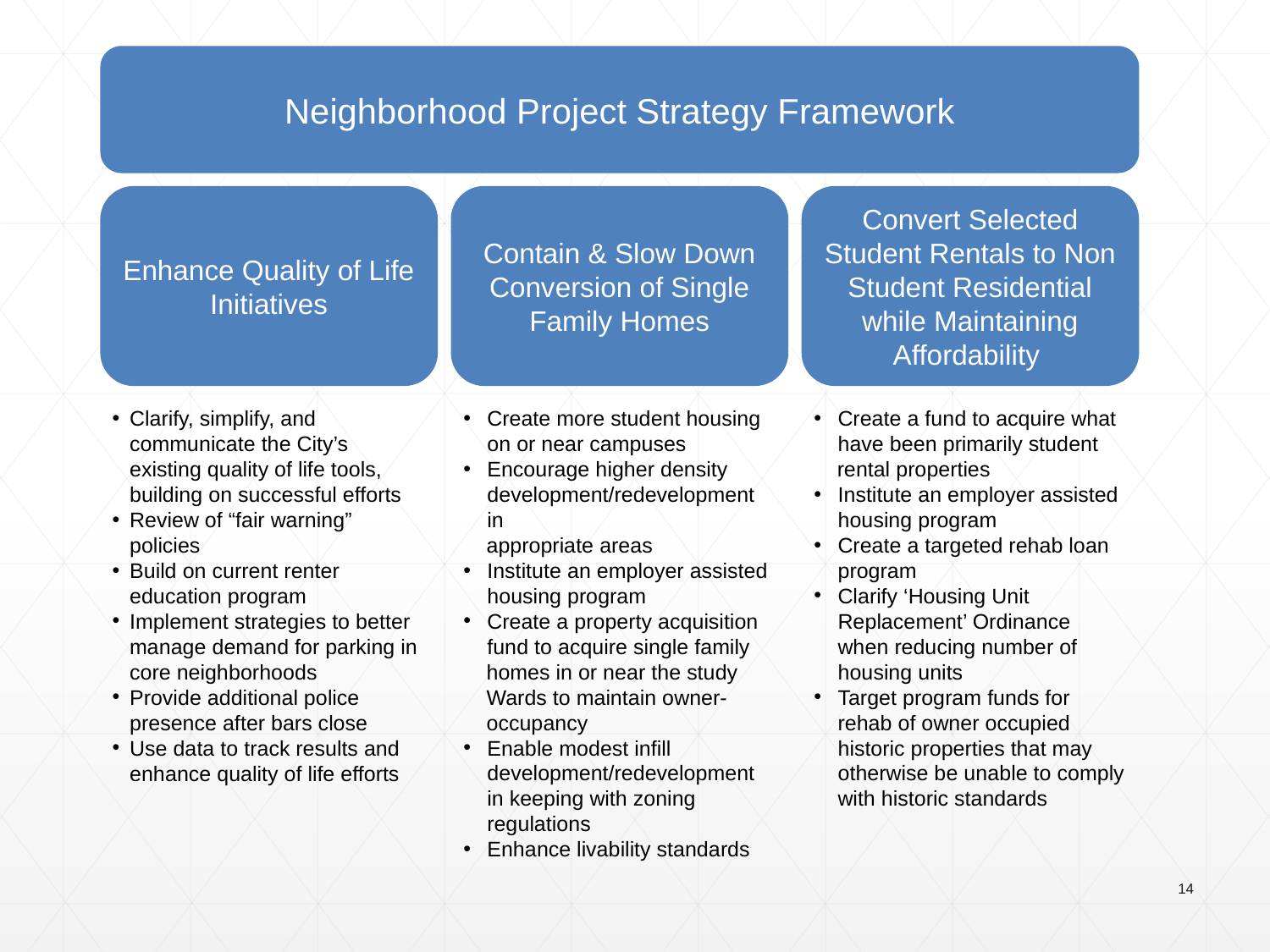

Neighborhood Project Strategy Framework
Enhance Quality of Life Initiatives
Contain & Slow Down Conversion of Single Family Homes
Convert Selected Student Rentals to Non Student Residential while Maintaining Affordability
Clarify, simplify, and communicate the City’s existing quality of life tools, building on successful efforts
Review of “fair warning” policies
Build on current renter education program
Implement strategies to better manage demand for parking in core neighborhoods
Provide additional police presence after bars close
Use data to track results and enhance quality of life efforts
Create more student housing on or near campuses
Encourage higher density development/redevelopment in
appropriate areas
Institute an employer assisted housing program
Create a property acquisition fund to acquire single family
homes in or near the study Wards to maintain owner-occupancy
Enable modest infill development/redevelopment in keeping with zoning regulations
Enhance livability standards
Create a fund to acquire what have been primarily student
rental properties
Institute an employer assisted housing program
Create a targeted rehab loan program
Clarify ‘Housing Unit Replacement’ Ordinance when reducing number of housing units
Target program funds for rehab of owner occupied historic properties that may otherwise be unable to comply with historic standards
14